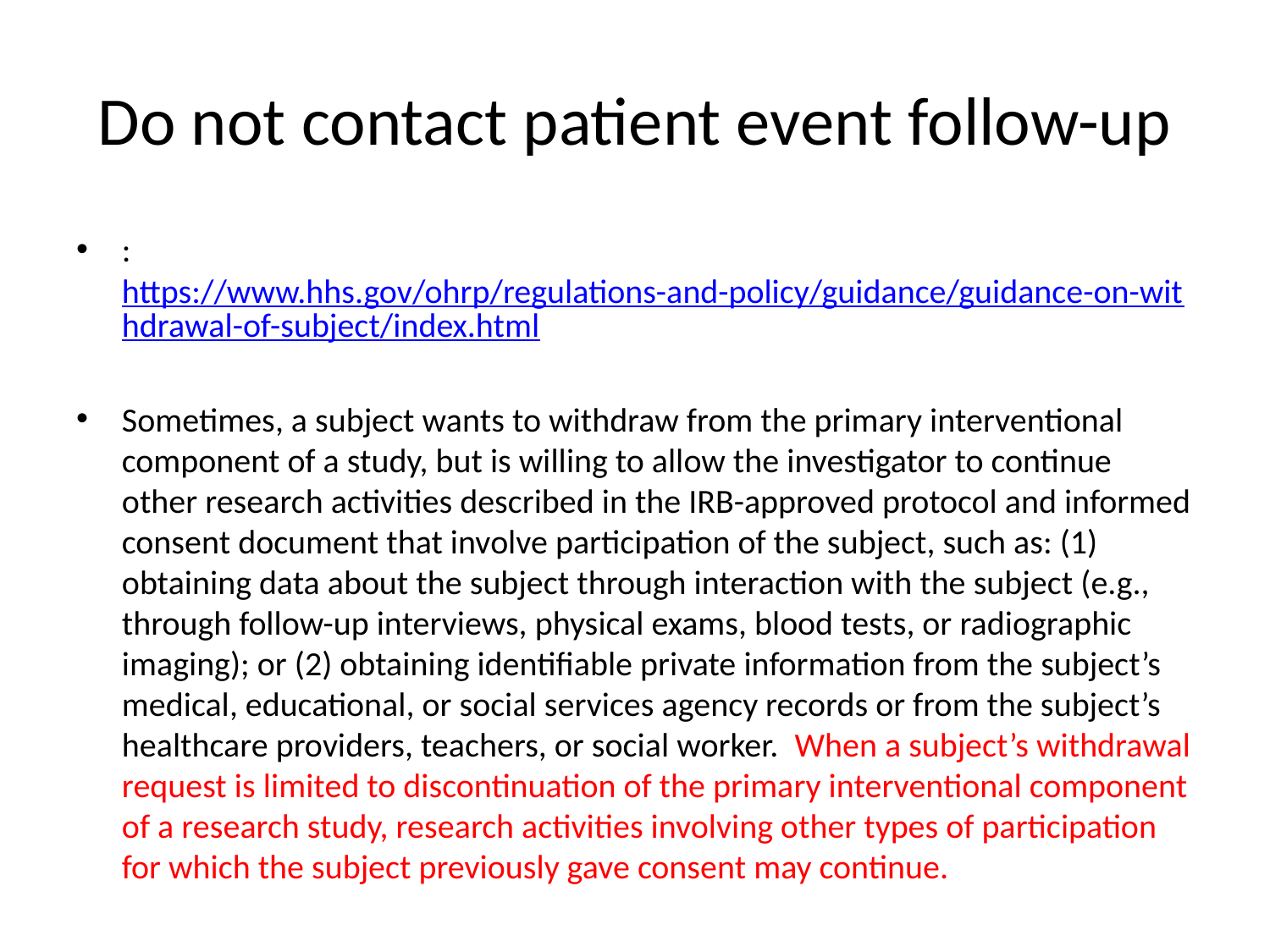

# Do not contact patient event follow-up
: https://www.hhs.gov/ohrp/regulations-and-policy/guidance/guidance-on-withdrawal-of-subject/index.html

Sometimes, a subject wants to withdraw from the primary interventional component of a study, but is willing to allow the investigator to continue other research activities described in the IRB-approved protocol and informed consent document that involve participation of the subject, such as: (1) obtaining data about the subject through interaction with the subject (e.g., through follow-up interviews, physical exams, blood tests, or radiographic imaging); or (2) obtaining identifiable private information from the subject’s medical, educational, or social services agency records or from the subject’s healthcare providers, teachers, or social worker.  When a subject’s withdrawal request is limited to discontinuation of the primary interventional component of a research study, research activities involving other types of participation for which the subject previously gave consent may continue.